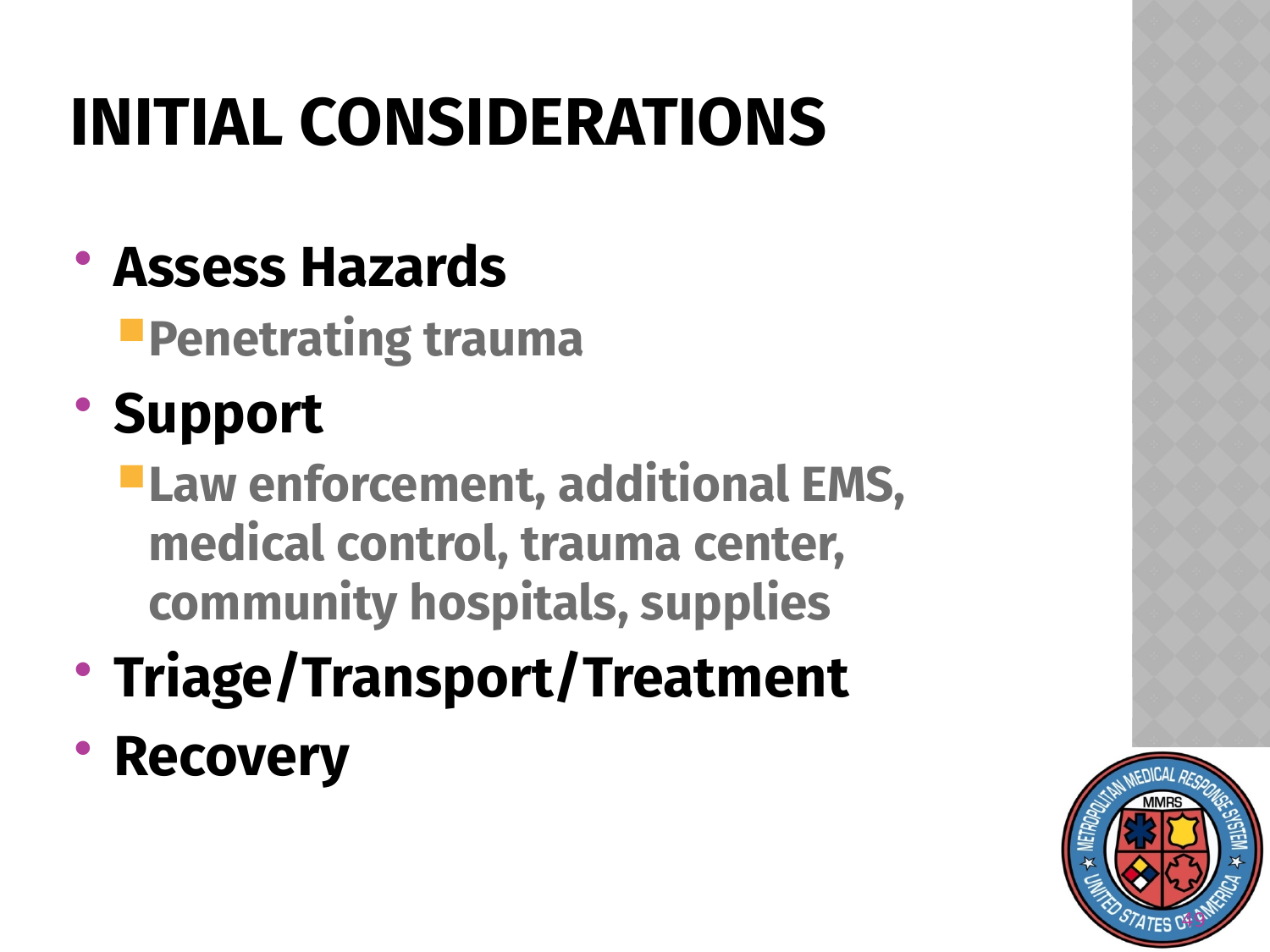

# Initial Considerations
Assess Hazards
Penetrating trauma
Support
Law enforcement, additional EMS, medical control, trauma center, community hospitals, supplies
Triage/Transport/Treatment
Recovery
49